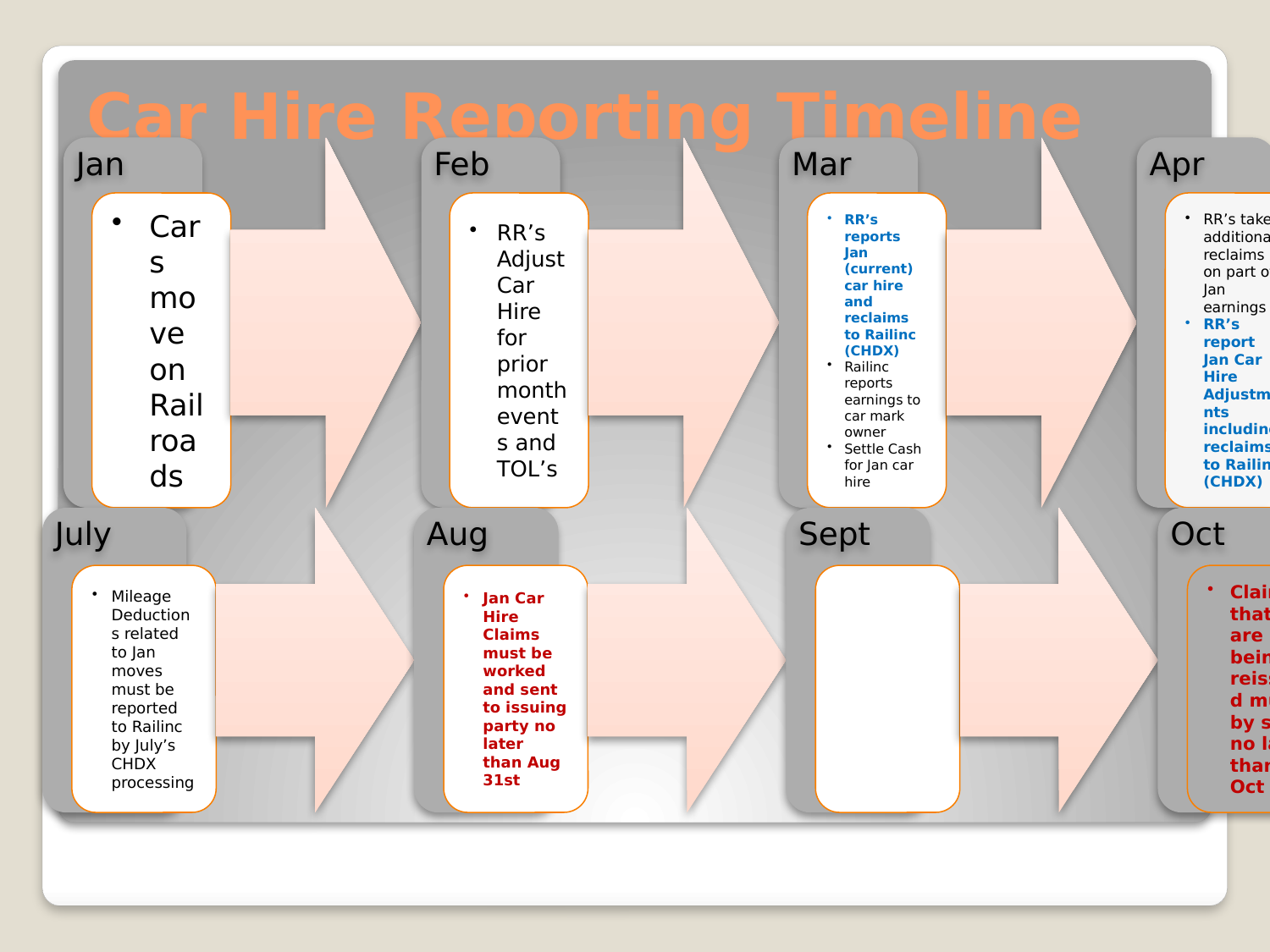

# Car Hire Reporting Timeline
Jan
Cars move on Railroads
Feb
RR’s Adjust Car Hire for prior month events and TOL’s
Mar
RR’s reports Jan (current) car hire and reclaims to Railinc (CHDX)
Railinc reports earnings to car mark owner
Apr
Settle Cash for Jan car hire
July
Aug
Sept
Oct
Mileage Deductions related to Jan moves must be reported to Railinc by July’s CHDX processing
Jan Car Hire Claims must be worked and sent to issuing party no later than Aug 31st